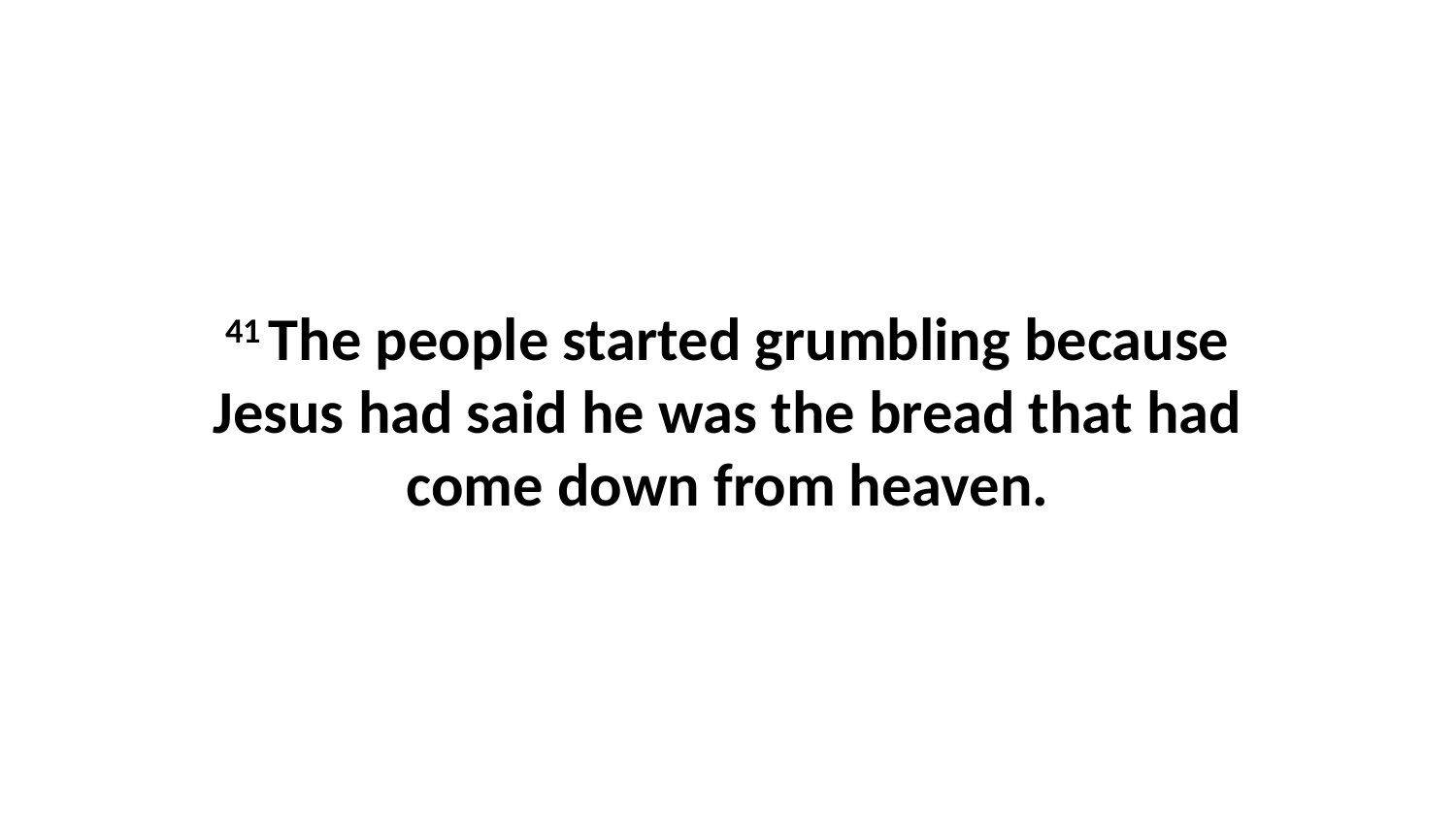

41 The people started grumbling because Jesus had said he was the bread that had come down from heaven.